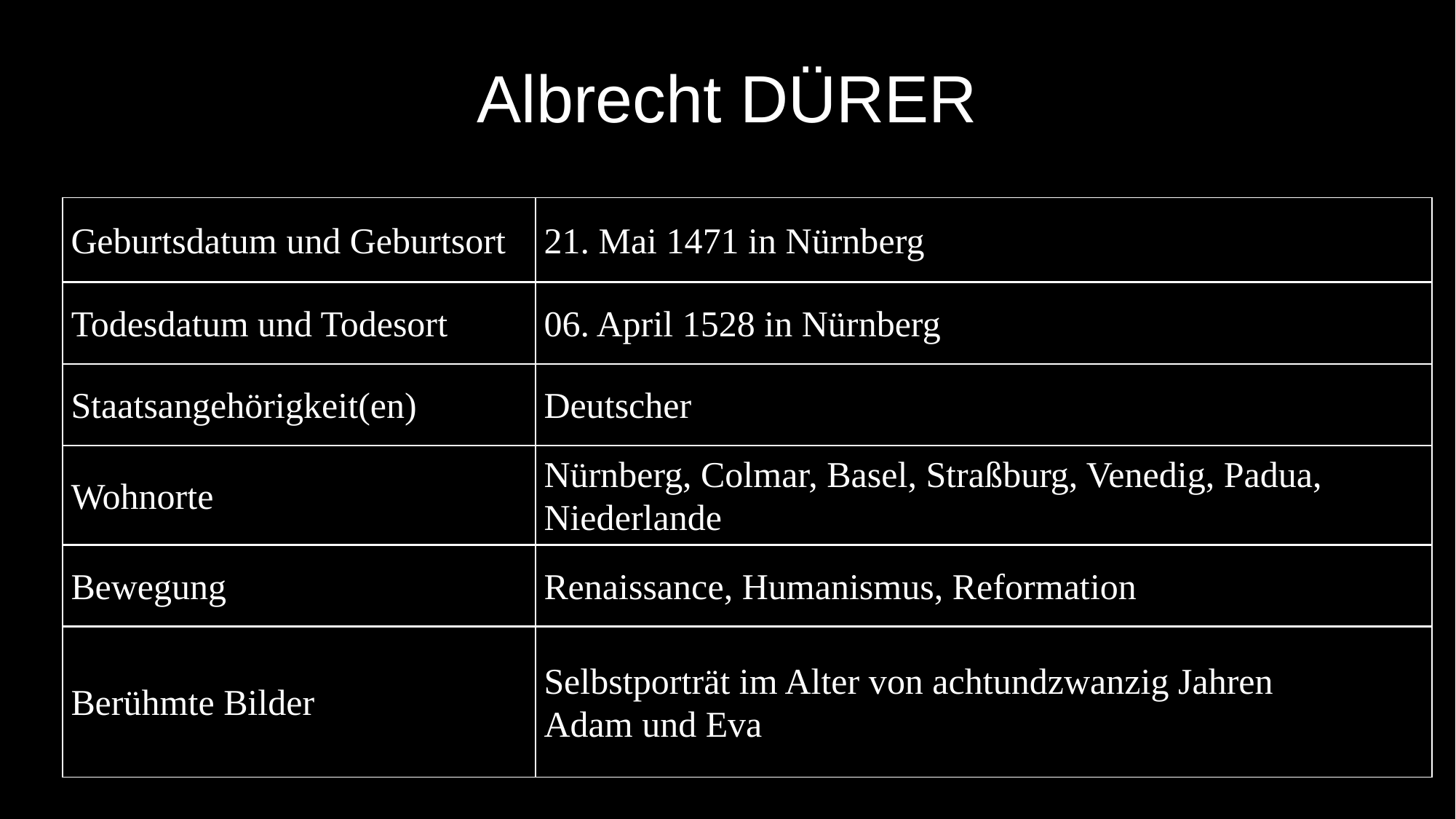

# Albrecht DÜRER
| Geburtsdatum und Geburtsort | 21. Mai 1471 in Nürnberg |
| --- | --- |
| Todesdatum und Todesort | 06. April 1528 in Nürnberg |
| Staatsangehörigkeit(en) | Deutscher |
| Wohnorte | Nürnberg, Colmar, Basel, Straßburg, Venedig, Padua, Niederlande |
| Bewegung | Renaissance, Humanismus, Reformation |
| Berühmte Bilder | Selbstporträt im Alter von achtundzwanzig Jahren Adam und Eva |